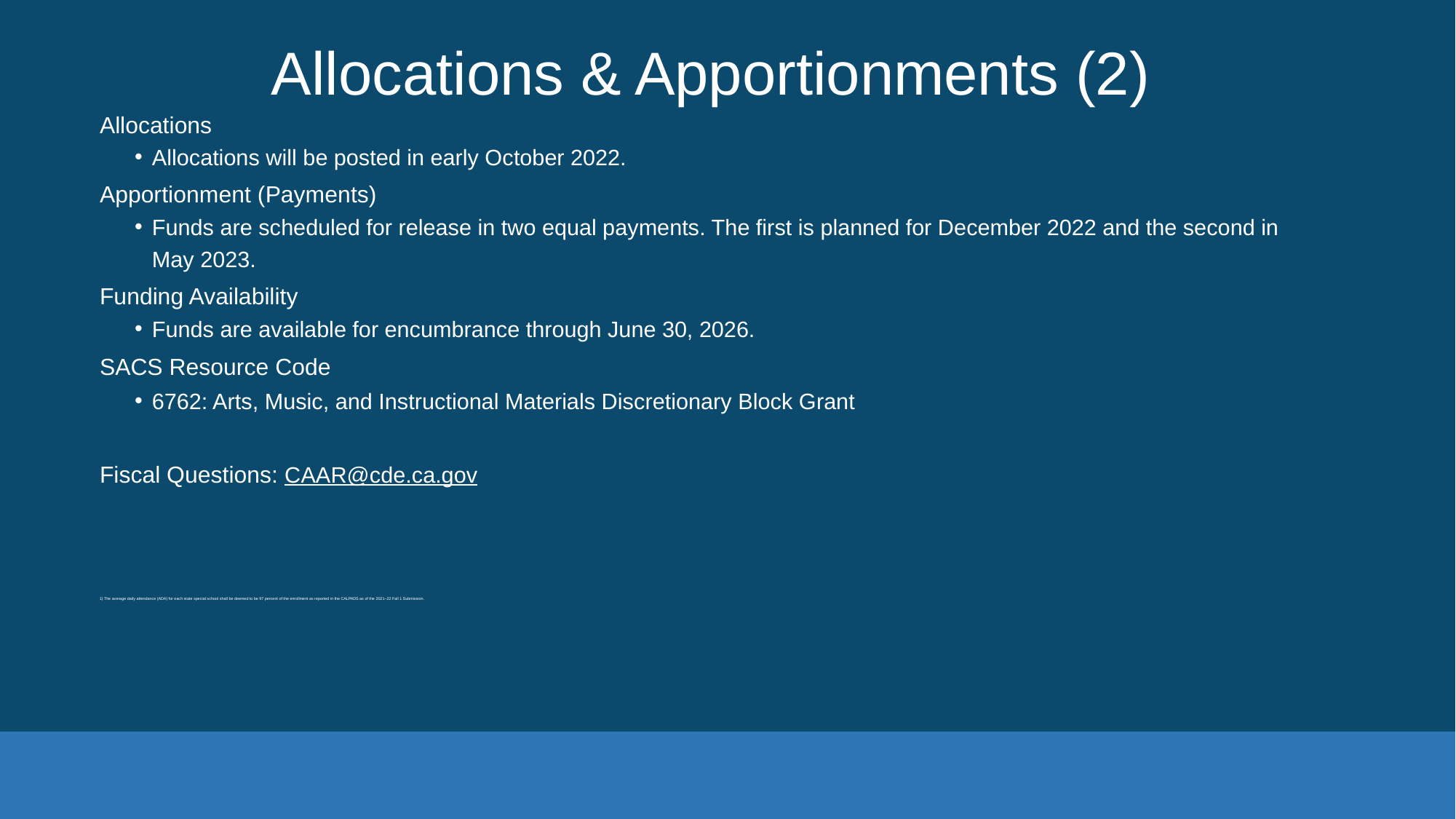

# Allocations & Apportionments (2)

Allocations
Allocations will be posted in early October 2022.
Apportionment (Payments)
Funds are scheduled for release in two equal payments. The first is planned for December 2022 and the second in May 2023.
Funding Availability
Funds are available for encumbrance through June 30, 2026.
SACS Resource Code
6762: Arts, Music, and Instructional Materials Discretionary Block Grant

Fiscal Questions: CAAR@cde.ca.gov

1) The average daily attendance (ADA) for each state special school shall be deemed to be 97 percent of the enrollment as reported in the CALPADS as of the 2021–22 Fall 1 Submission.